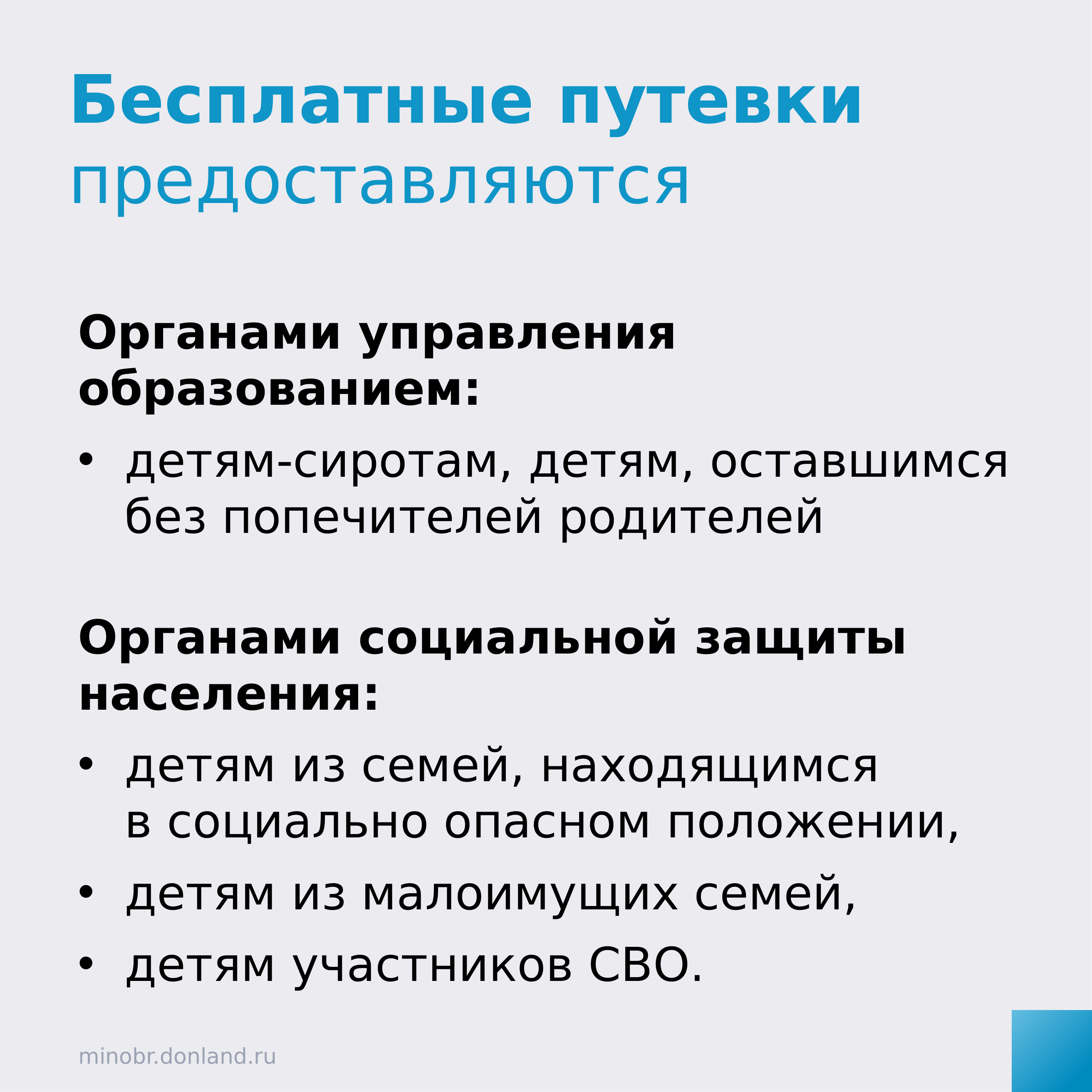

minobr.donland.ru
Бесплатные путевки предоставляются

Органами управления образованием:
детям-сиротам, детям, оставшимся без попечителей родителей

Органами социальной защиты населения:
детям из семей, находящимся
в социально опасном положении,
детям из малоимущих семей,
детям участников СВО.